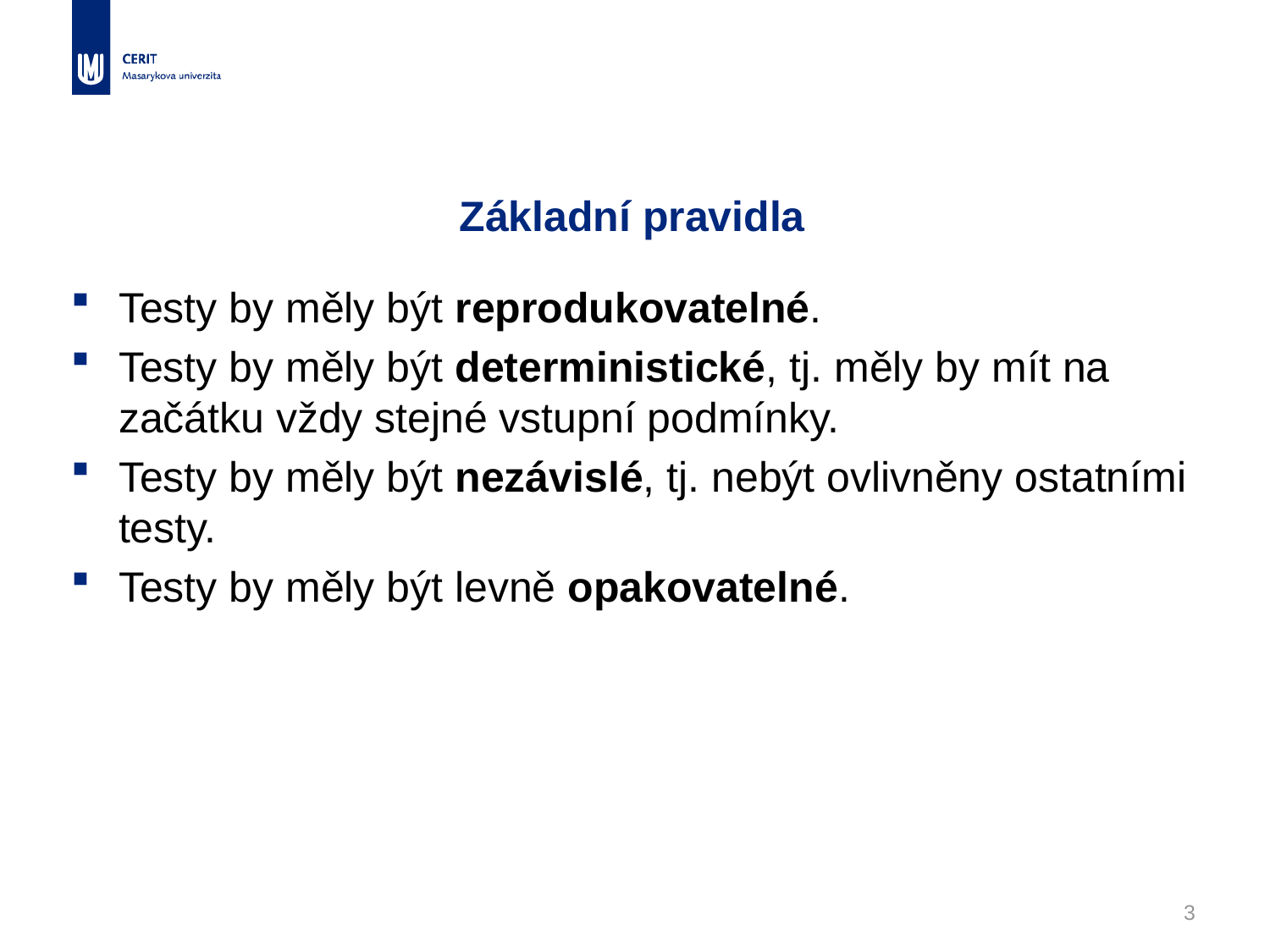

# Základní pravidla
Testy by měly být reprodukovatelné.
Testy by měly být deterministické, tj. měly by mít na začátku vždy stejné vstupní podmínky.
Testy by měly být nezávislé, tj. nebýt ovlivněny ostatními testy.
Testy by měly být levně opakovatelné.
3